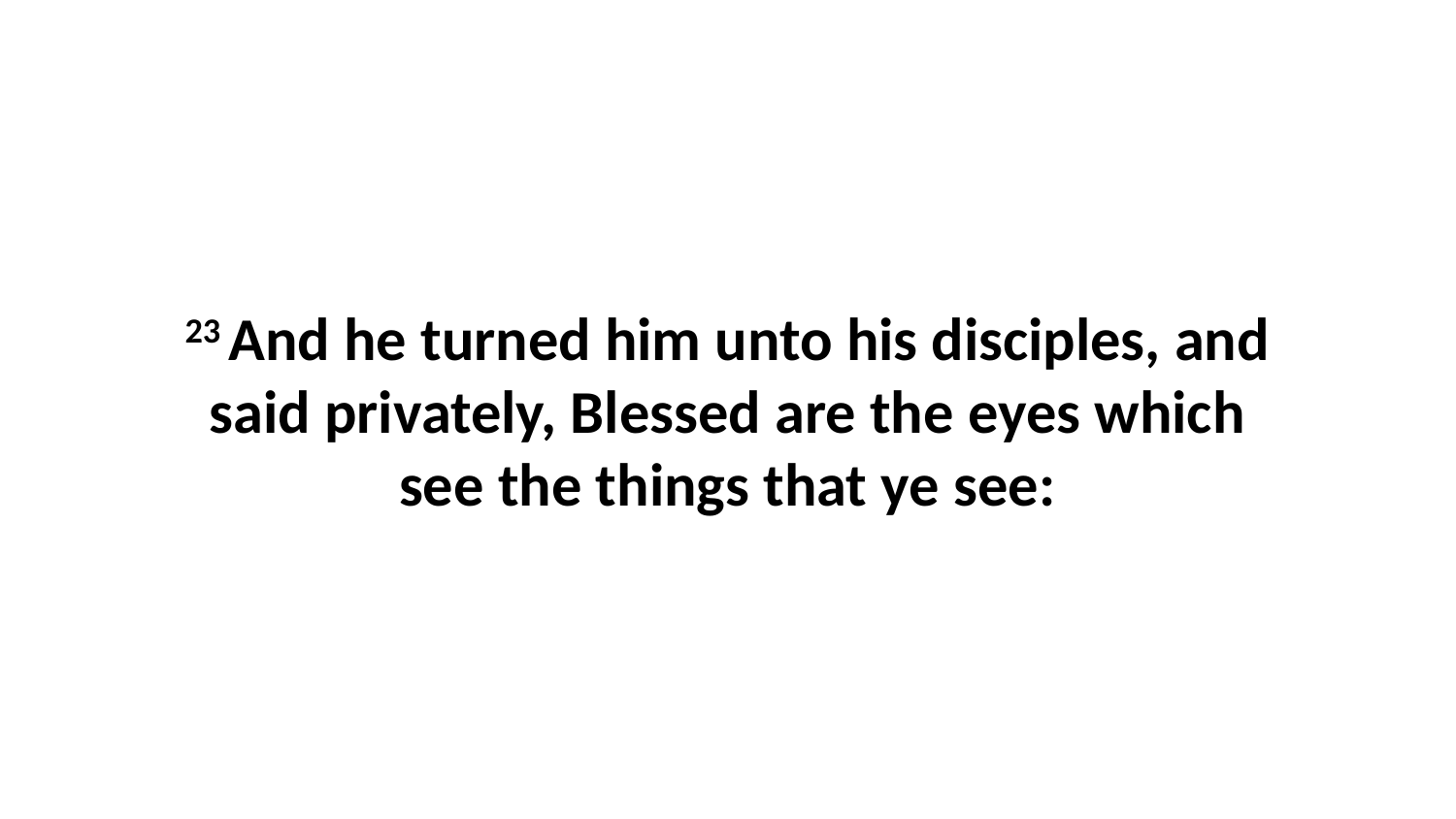

23 And he turned him unto his disciples, and said privately, Blessed are the eyes which see the things that ye see: